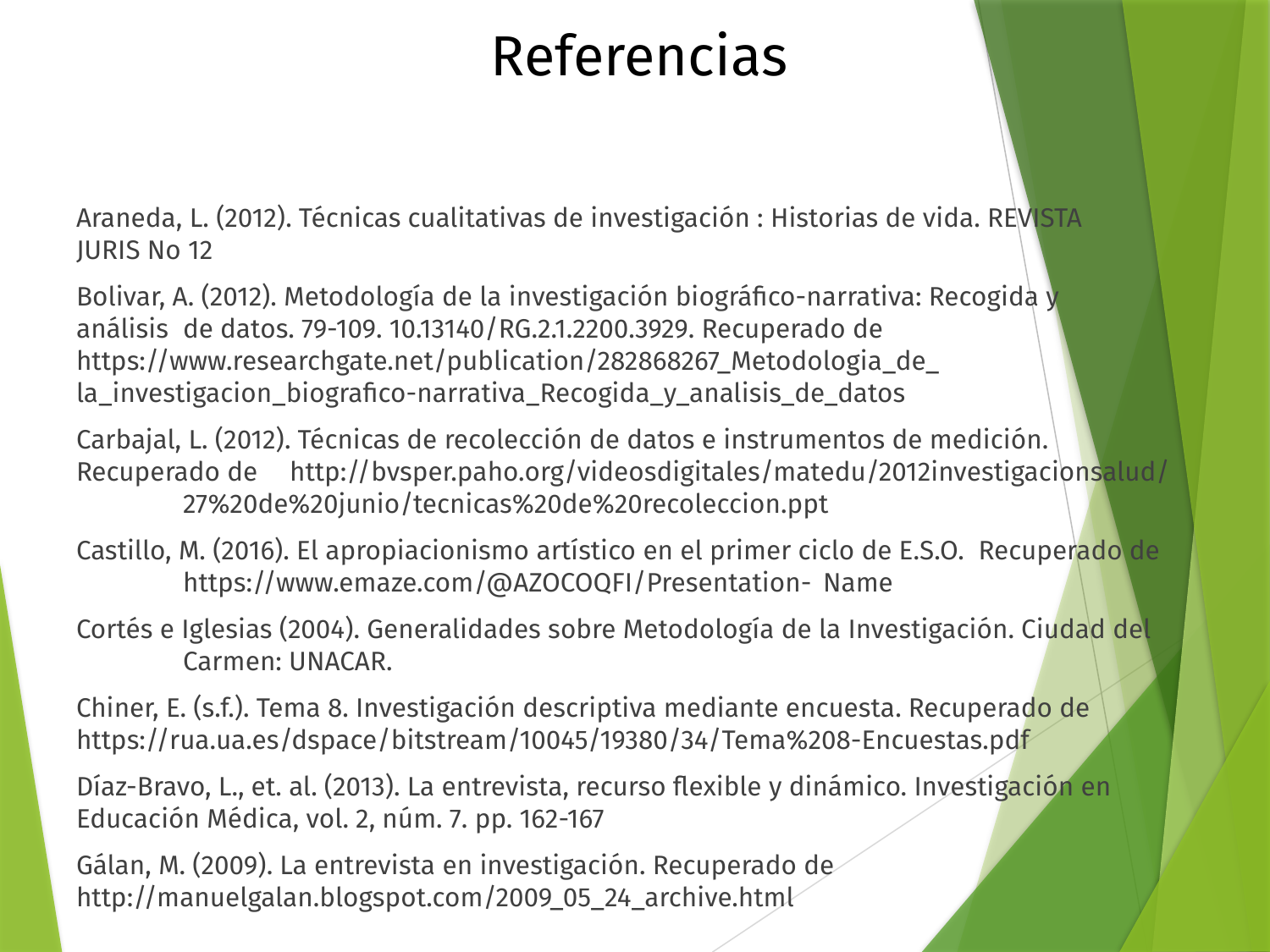

# Referencias
Araneda, L. (2012). Técnicas cualitativas de investigación : Historias de vida. REVISTA 	JURIS No 12
Bolivar, A. (2012). Metodología de la investigación biográfico-narrativa: Recogida y 	análisis 	de datos. 79-109. 10.13140/RG.2.1.2200.3929. Recuperado de  	https://www.researchgate.net/publication/282868267_Metodologia_de_	la_investigacion_biografico-narrativa_Recogida_y_analisis_de_datos
Carbajal, L. (2012). Técnicas de recolección de datos e instrumentos de medición. 	Recuperado de 	http://bvsper.paho.org/videosdigitales/matedu/2012investigacionsalud/	27%20de%20junio/tecnicas%20de%20recoleccion.ppt
Castillo, M. (2016). El apropiacionismo artístico en el primer ciclo de E.S.O.  Recuperado de  	https://www.emaze.com/@AZOCOQFI/Presentation-	Name
Cortés e Iglesias (2004). Generalidades sobre Metodología de la Investigación. Ciudad del 	Carmen: UNACAR.
Chiner, E. (s.f.). Tema 8. Investigación descriptiva mediante encuesta. Recuperado de  	https://rua.ua.es/dspace/bitstream/10045/19380/34/Tema%208-Encuestas.pdf
Díaz-Bravo, L., et. al. (2013). La entrevista, recurso flexible y dinámico. Investigación en 	Educación Médica, vol. 2, núm. 7. pp. 162-167
Gálan, M. (2009). La entrevista en investigación. Recuperado de 	http://manuelgalan.blogspot.com/2009_05_24_archive.html